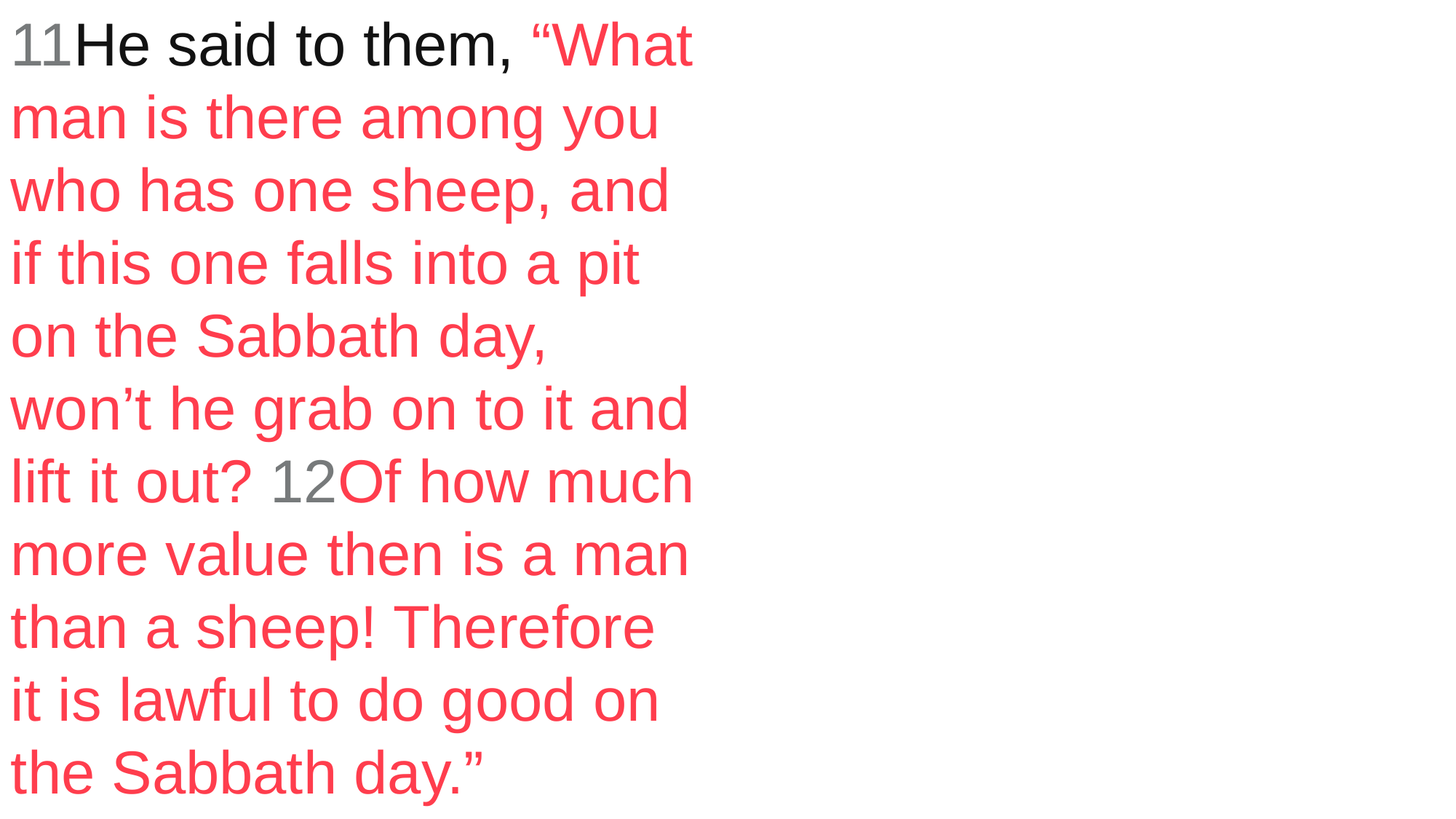

11He said to them, “What man is there among you who has one sheep, and if this one falls into a pit on the Sabbath day, won’t he grab on to it and lift it out? 12Of how much more value then is a man than a sheep! Therefore it is lawful to do good on the Sabbath day.”